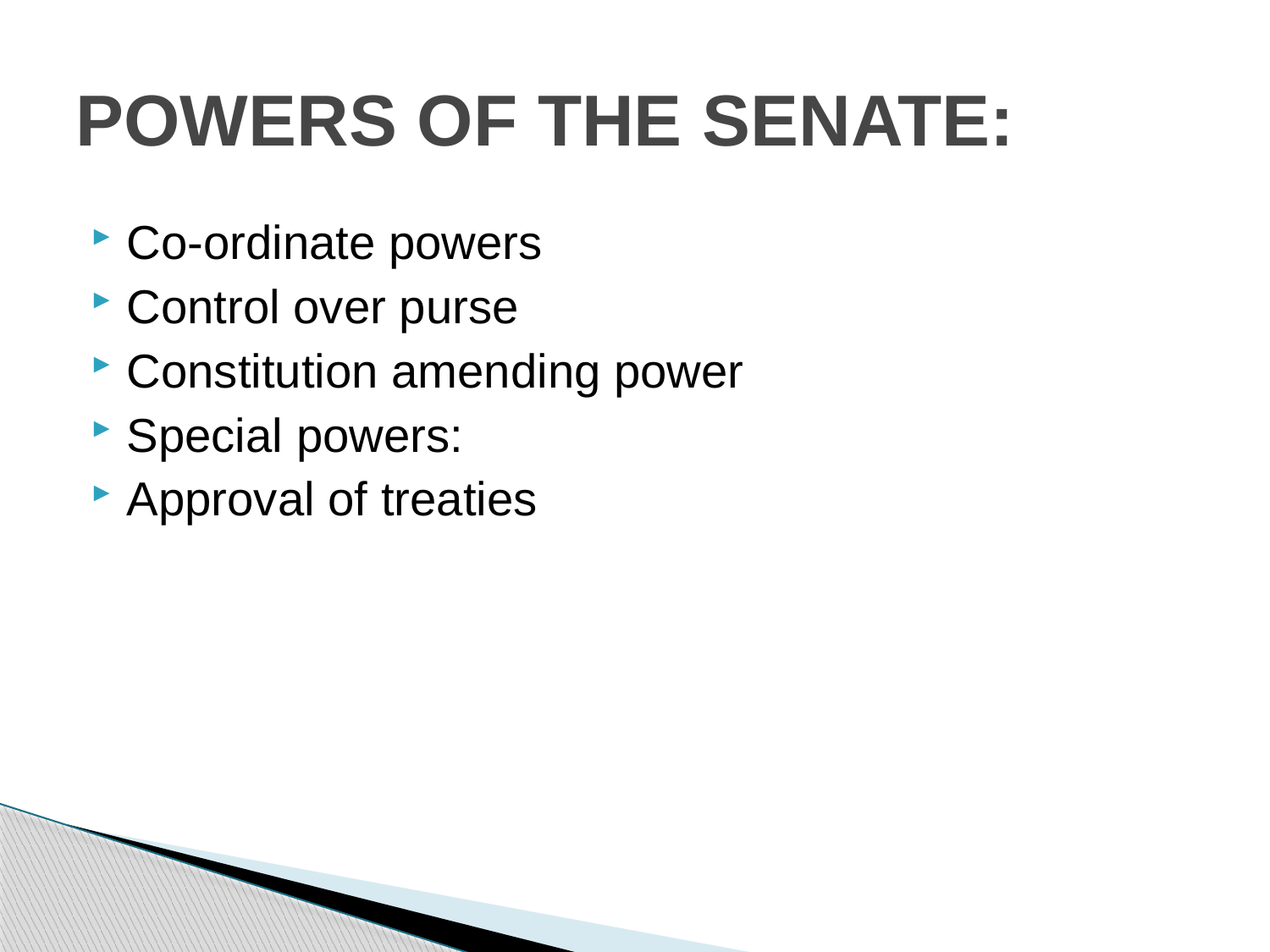

# POWERS OF THE SENATE:
Co-ordinate powers
Control over purse
Constitution amending power
Special powers:
Approval of treaties